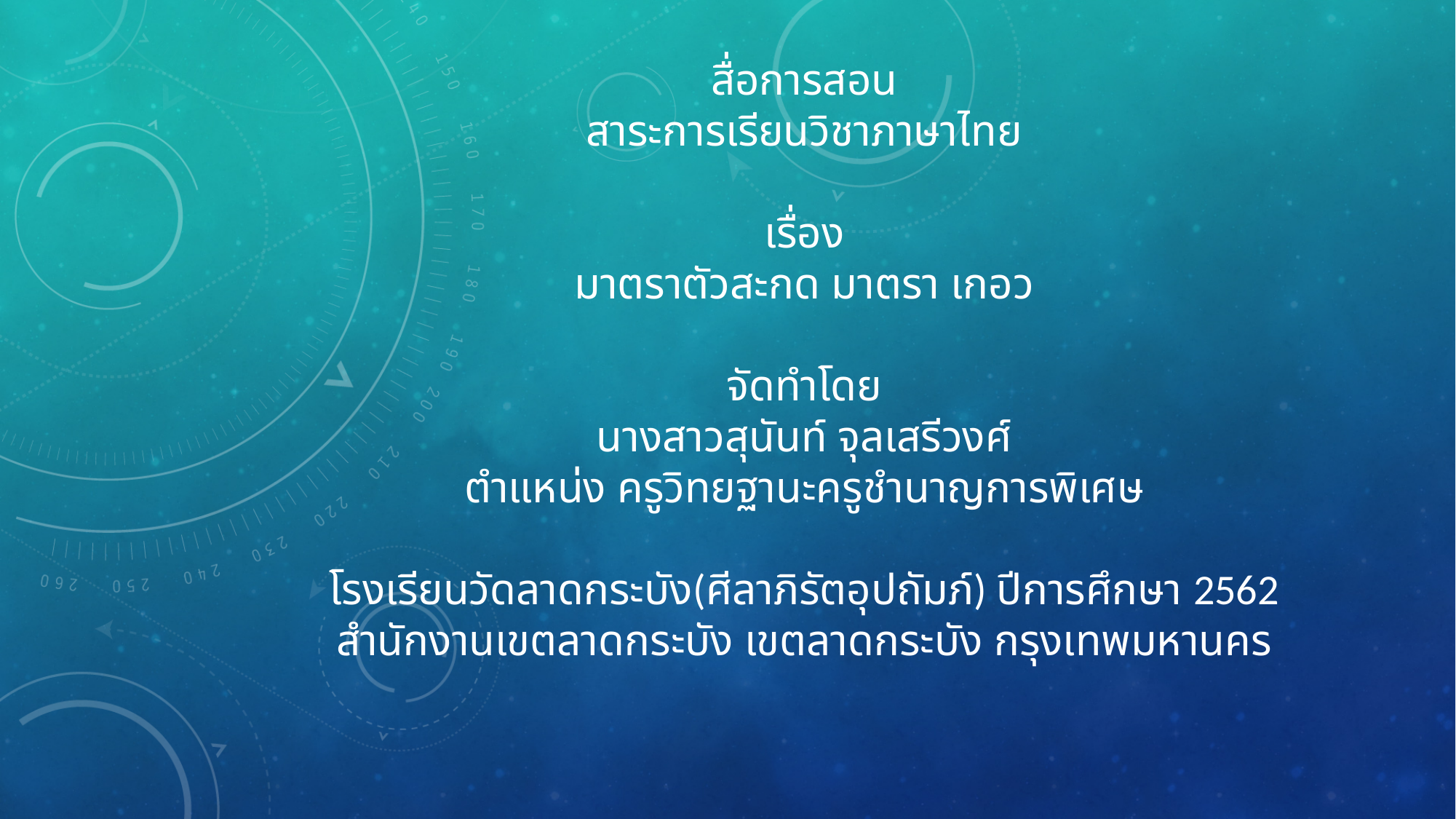

# สื่อการสอน สาระการเรียนวิชาภาษาไทย เรื่อง มาตราตัวสะกด มาตรา เกอว จัดทำโดย นางสาวสุนันท์ จุลเสรีวงศ์ ตำแหน่ง ครูวิทยฐานะครูชำนาญการพิเศษ โรงเรียนวัดลาดกระบัง(ศีลาภิรัตอุปถัมภ์) ปีการศึกษา 2562 สำนักงานเขตลาดกระบัง เขตลาดกระบัง กรุงเทพมหานคร